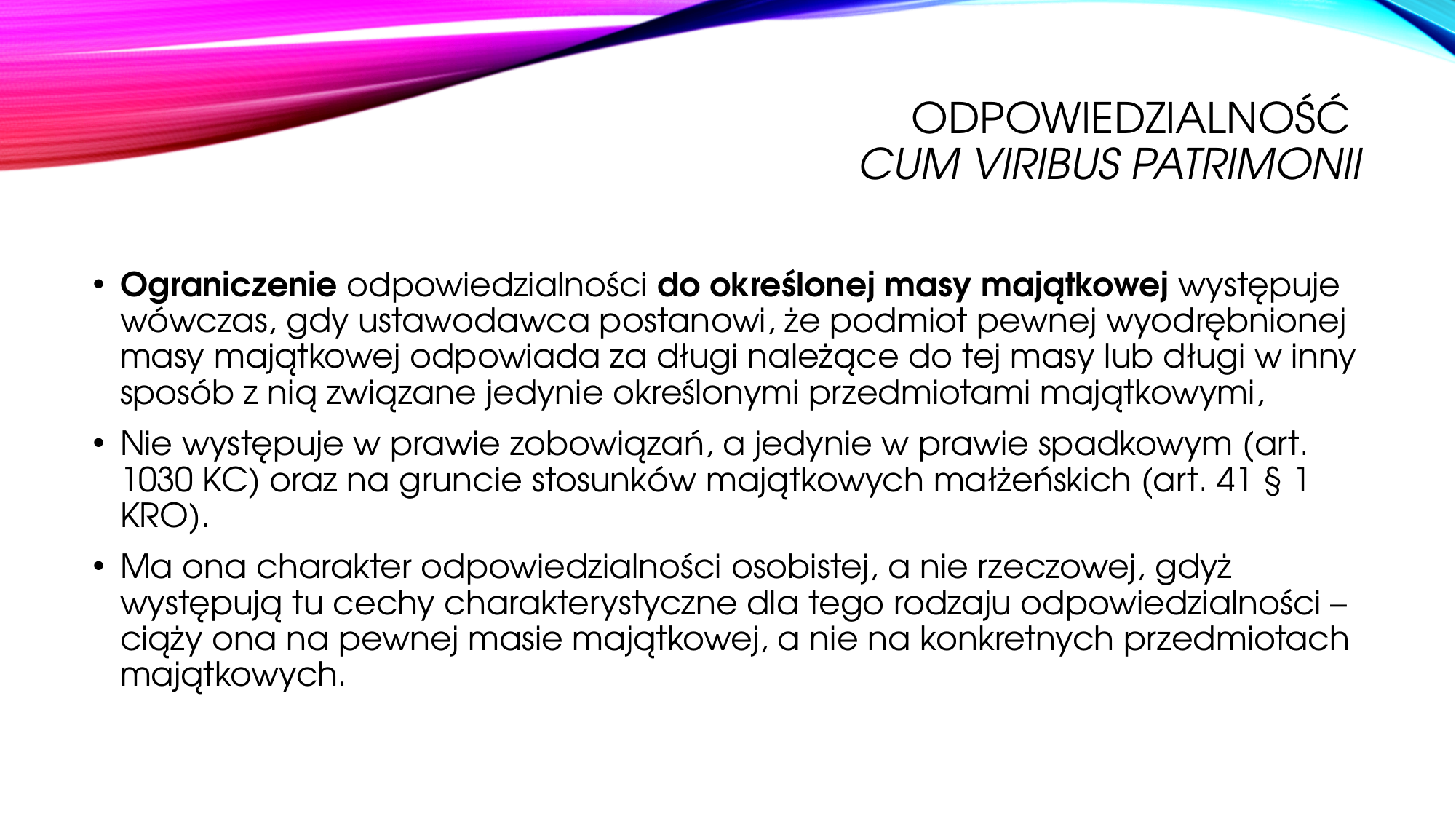

# Odpowiedzialność  cum viribus patrimonii
Ograniczenie odpowiedzialności do określonej masy majątkowej występuje wówczas, gdy ustawodawca postanowi, że podmiot pewnej wyodrębnionej masy majątkowej odpowiada za długi należące do tej masy lub długi w inny sposób z nią związane jedynie określonymi przedmiotami majątkowymi,
Nie występuje w prawie zobowiązań, a jedynie w prawie spadkowym (art. 1030 KC) oraz na gruncie stosunków majątkowych małżeńskich (art. 41 § 1 KRO).
Ma ona charakter odpowiedzialności osobistej, a nie rzeczowej, gdyż występują tu cechy charakterystyczne dla tego rodzaju odpowiedzialności – ciąży ona na pewnej masie majątkowej, a nie na konkretnych przedmiotach majątkowych.